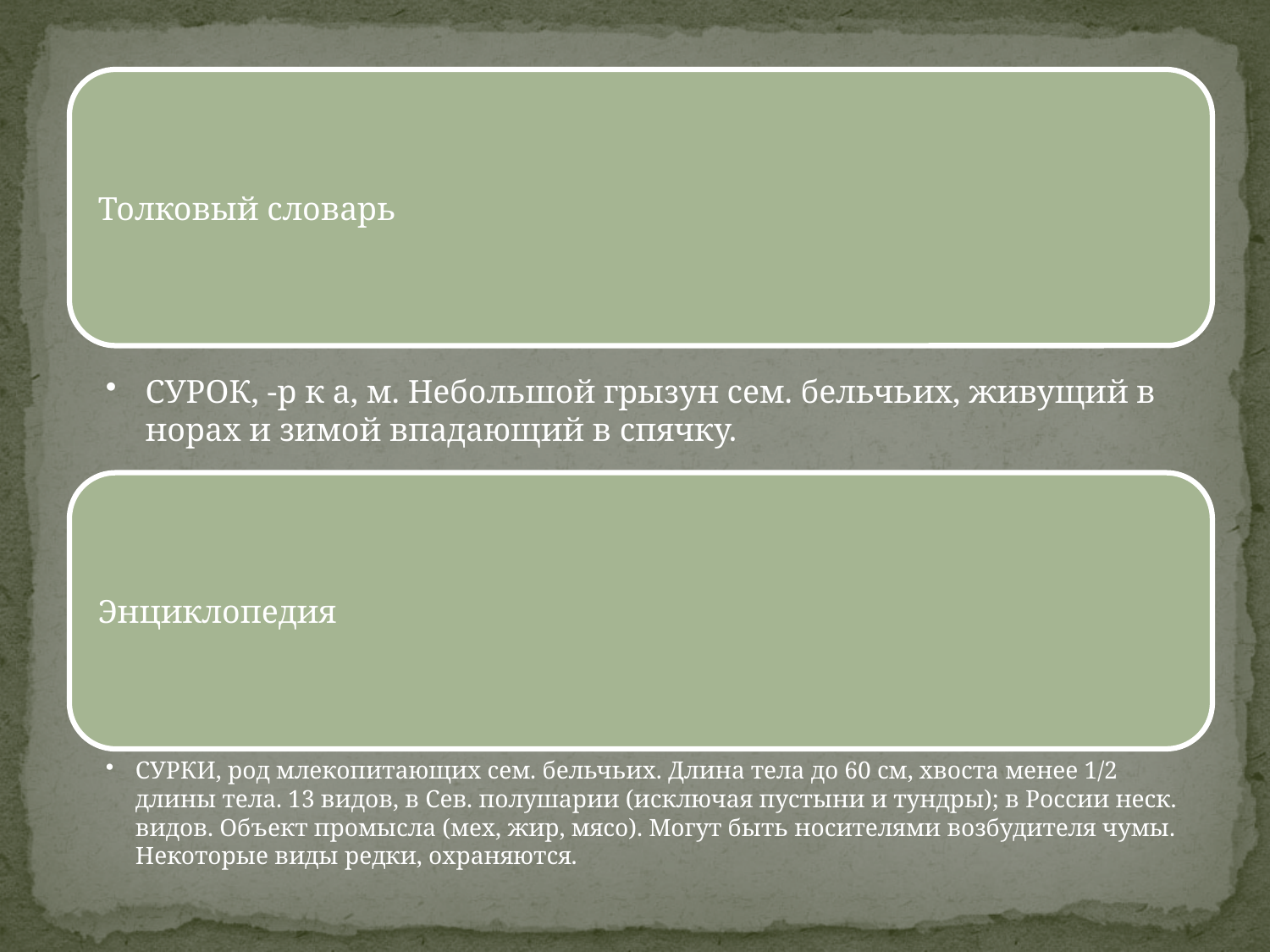

# Типы словарей
Толковый словарь
СУРОК, -р к а, м. Небольшой грызун сем. бельчьих, живущий в норах и зимой впадающий в спячку.
Энциклопедия
СУРКИ, род млекопитающих сем. бельчьих. Длина тела до 60 см, хвоста менее 1/2 длины тела. 13 видов, в Сев. полушарии (исключая пустыни и тундры); в России неск. видов. Объект промысла (мех, жир, мясо). Могут быть носителями возбудителя чумы. Некоторые виды редки, охраняются.